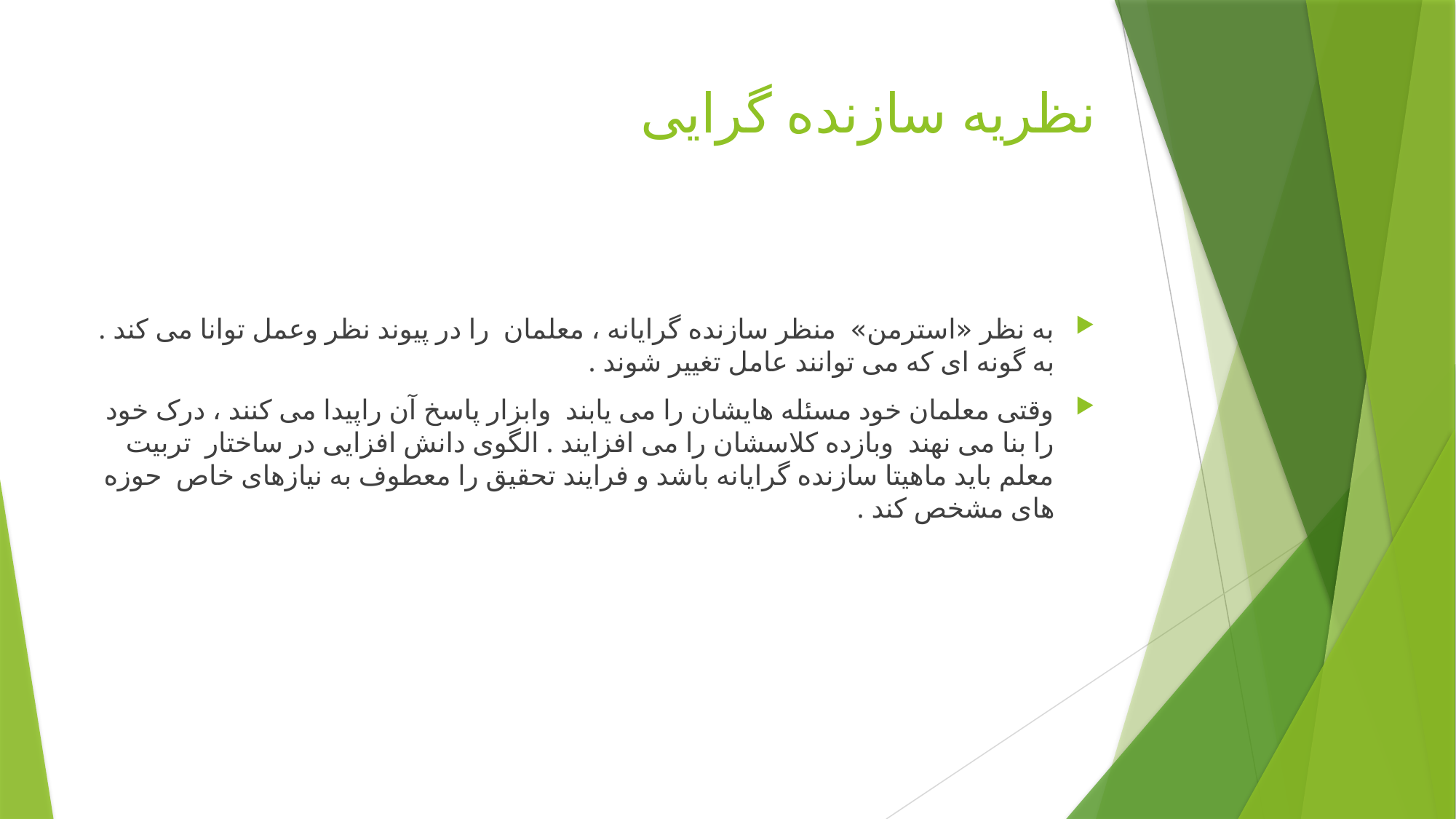

# نظریه سازنده گرایی

به نظر «استرمن»  منظر سازنده گرایانه ، معلمان  را در پیوند نظر وعمل توانا می کند . به گونه ای که می توانند عامل تغییر شوند .
وقتی معلمان خود مسئله هایشان را می یابند  وابزار پاسخ آن راپیدا می کنند ، درک خود را بنا می نهند  وبازده کلاسشان را می افزایند . الگوی دانش افزایی در ساختار  تربیت  معلم باید ماهیتا سازنده گرایانه باشد و فرایند تحقیق را معطوف به نیازهای خاص  حوزه های مشخص کند .